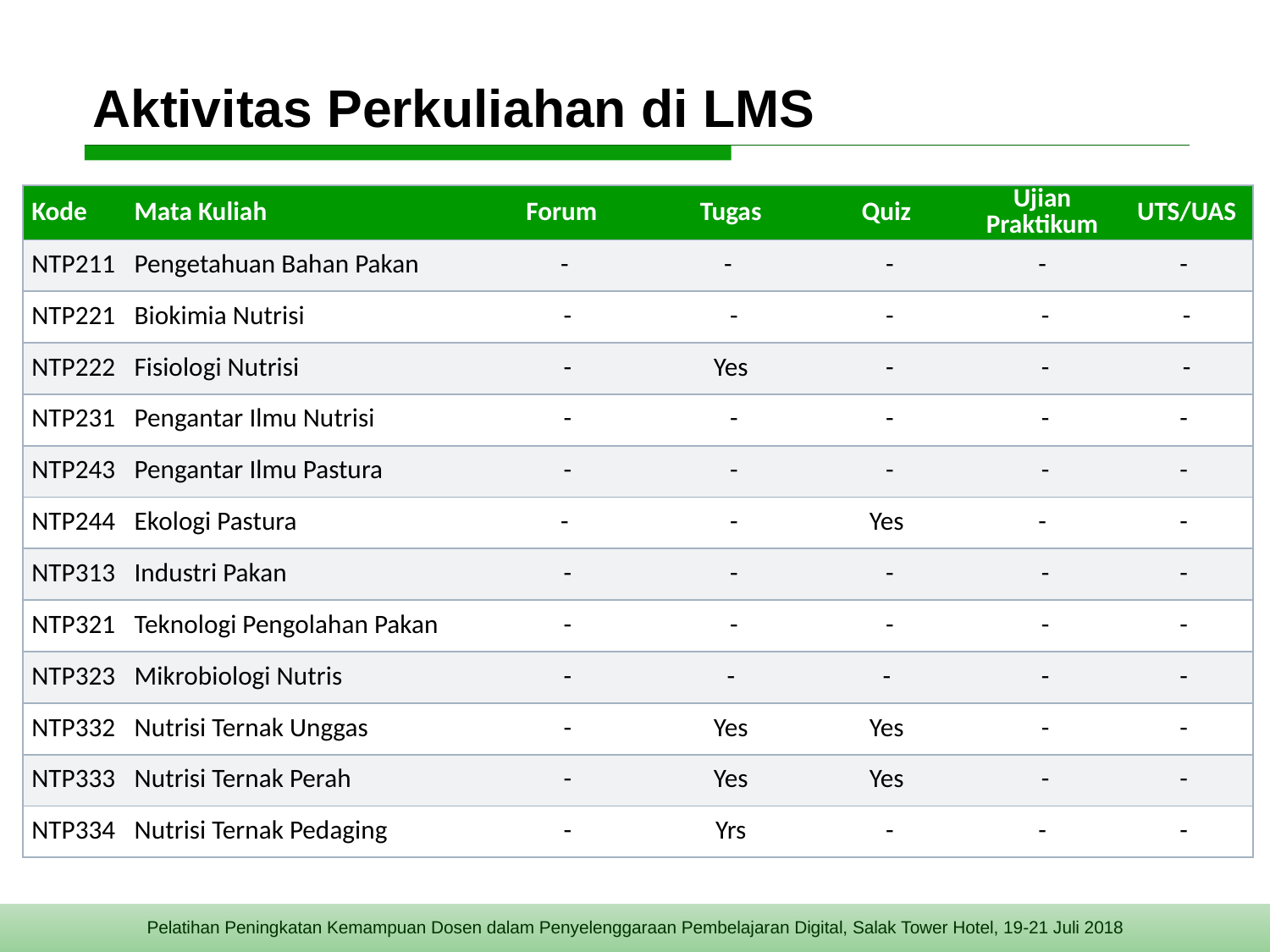

# Aktivitas Perkuliahan di LMS
| Kode | Mata Kuliah | Forum | Tugas | Quiz | Ujian Praktikum | UTS/UAS |
| --- | --- | --- | --- | --- | --- | --- |
| NTP211 | Pengetahuan Bahan Pakan | - | - | - | - | - |
| NTP221 | Biokimia Nutrisi | - | - | - | - | - |
| NTP222 | Fisiologi Nutrisi | - | Yes | - | - | - |
| NTP231 | Pengantar Ilmu Nutrisi | - | - | - | - | - |
| NTP243 | Pengantar Ilmu Pastura | - | - | - | - | - |
| NTP244 | Ekologi Pastura | - | - | Yes | - | - |
| NTP313 | Industri Pakan | - | - | - | - | - |
| NTP321 | Teknologi Pengolahan Pakan | - | - | - | - | - |
| NTP323 | Mikrobiologi Nutris | - | - | - | - | - |
| NTP332 | Nutrisi Ternak Unggas | - | Yes | Yes | - | - |
| NTP333 | Nutrisi Ternak Perah | - | Yes | Yes | - | - |
| NTP334 | Nutrisi Ternak Pedaging | - | Yrs | - | - | - |